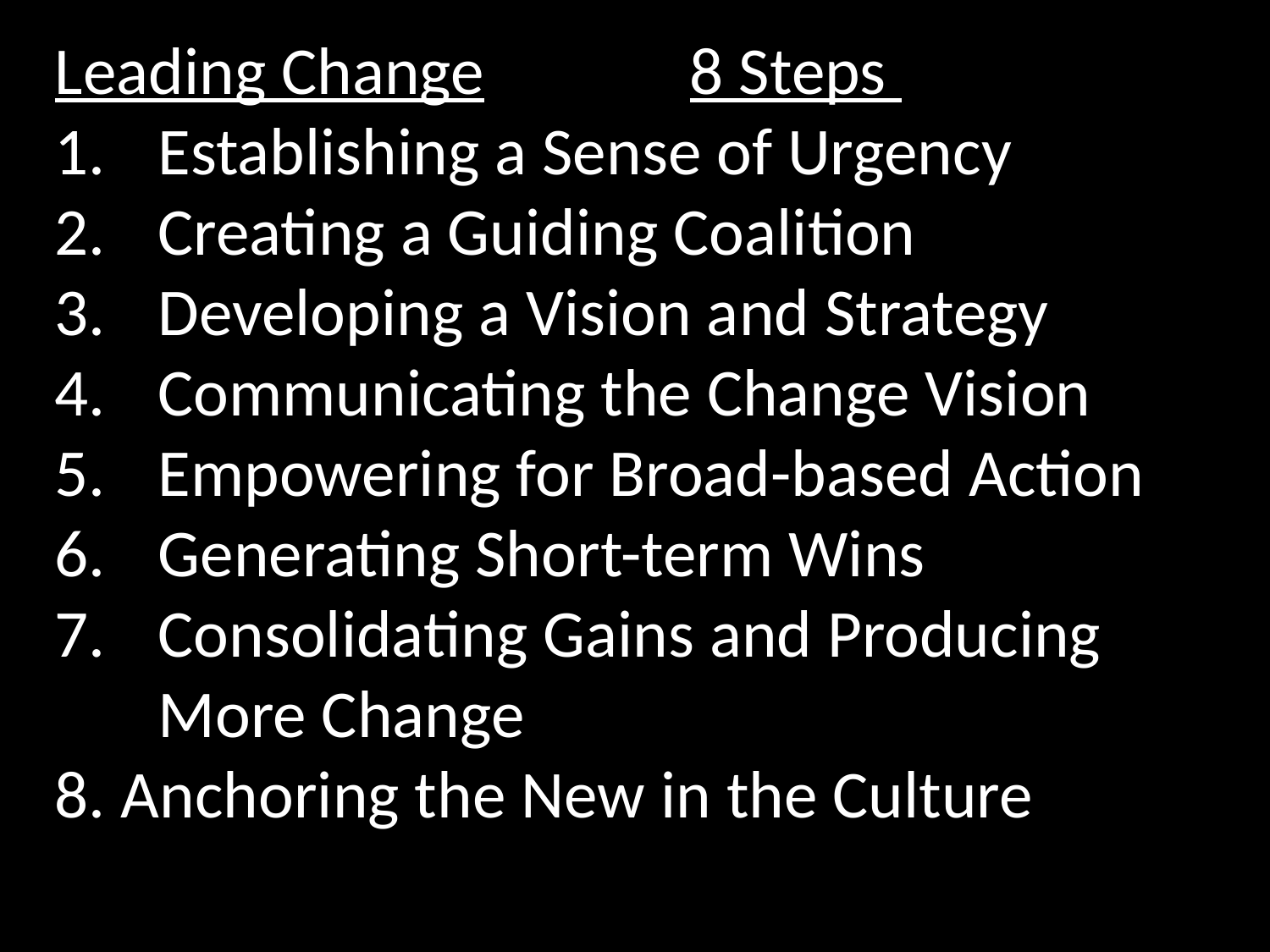

Leading Change		8 Steps
Establishing a Sense of Urgency
Creating a Guiding Coalition
Developing a Vision and Strategy
Communicating the Change Vision
Empowering for Broad-based Action
Generating Short-term Wins
Consolidating Gains and Producing
	More Change
8. Anchoring the New in the Culture